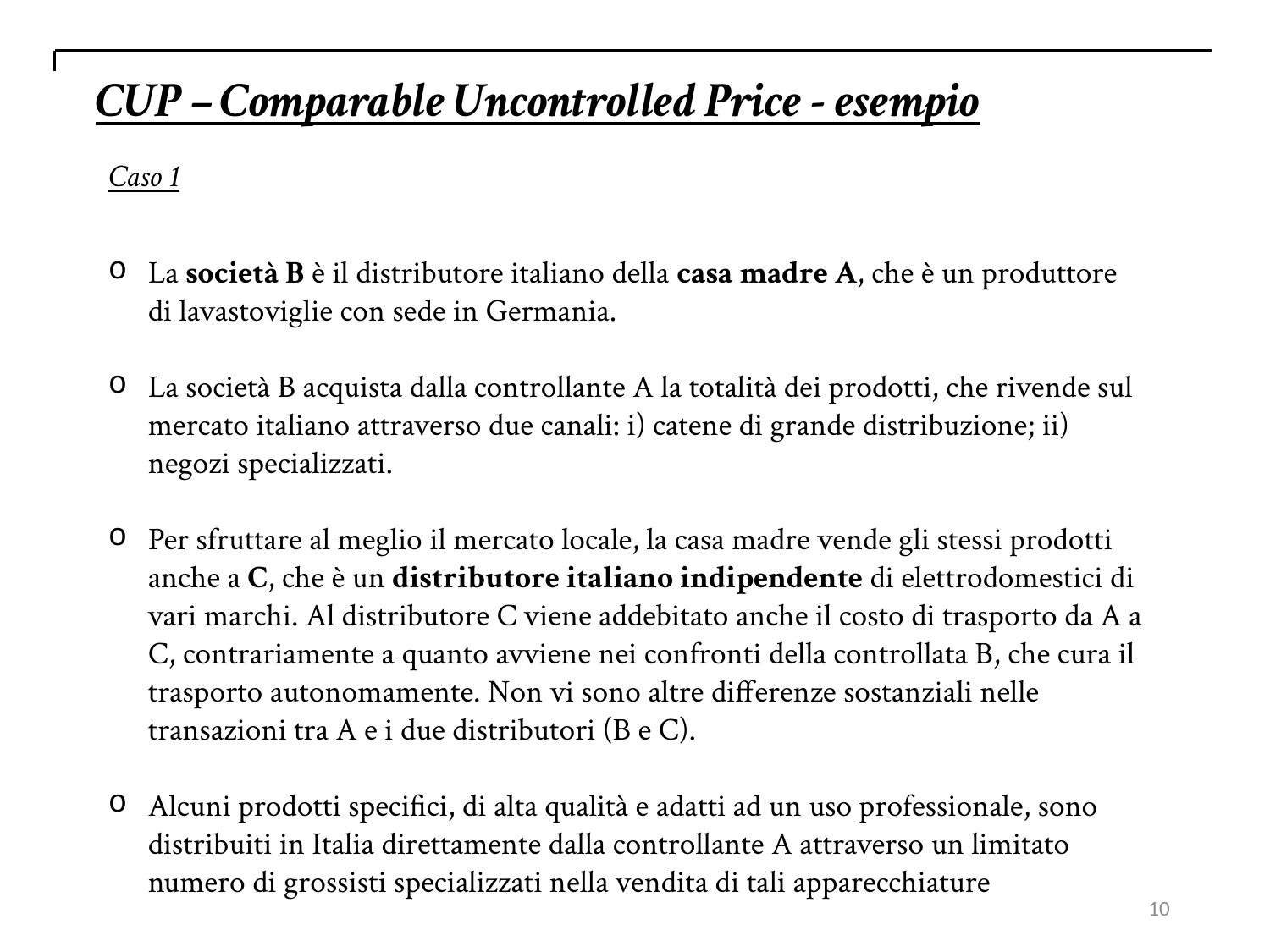

CUP – Comparable Uncontrolled Price - esempio
Caso 1
La società B è il distributore italiano della casa madre A, che è un produttore di lavastoviglie con sede in Germania.

La società B acquista dalla controllante A la totalità dei prodotti, che rivende sul mercato italiano attraverso due canali: i) catene di grande distribuzione; ii) negozi specializzati.

Per sfruttare al meglio il mercato locale, la casa madre vende gli stessi prodotti anche a C, che è un distributore italiano indipendente di elettrodomestici di vari marchi. Al distributore C viene addebitato anche il costo di trasporto da A a C, contrariamente a quanto avviene nei confronti della controllata B, che cura il trasporto autonomamente. Non vi sono altre differenze sostanziali nelle transazioni tra A e i due distributori (B e C).

Alcuni prodotti specifici, di alta qualità e adatti ad un uso professionale, sono distribuiti in Italia direttamente dalla controllante A attraverso un limitato numero di grossisti specializzati nella vendita di tali apparecchiature
10